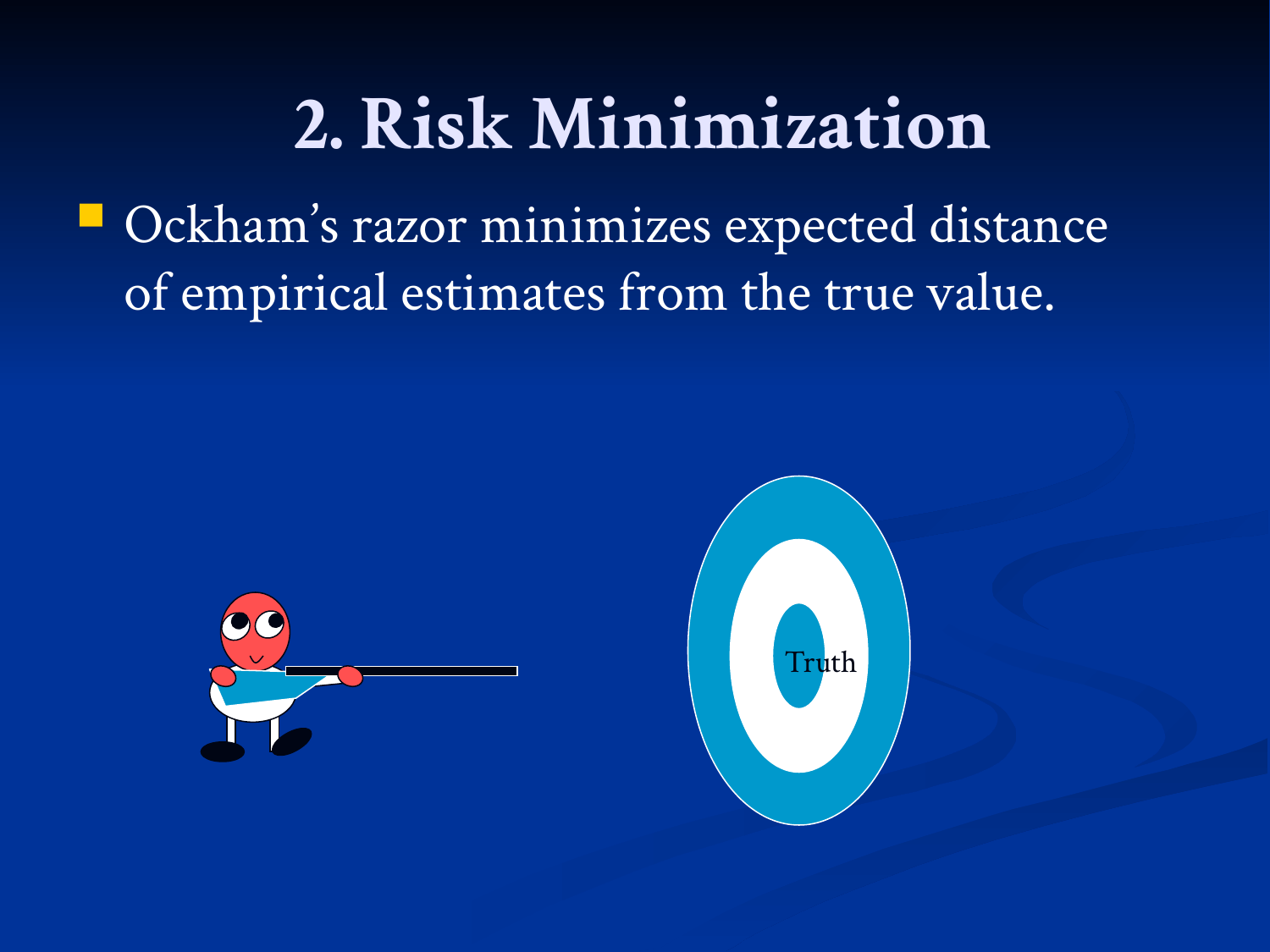

# 2. Risk Minimization
Ockham’s razor minimizes expected distance of empirical estimates from the true value.

Truth